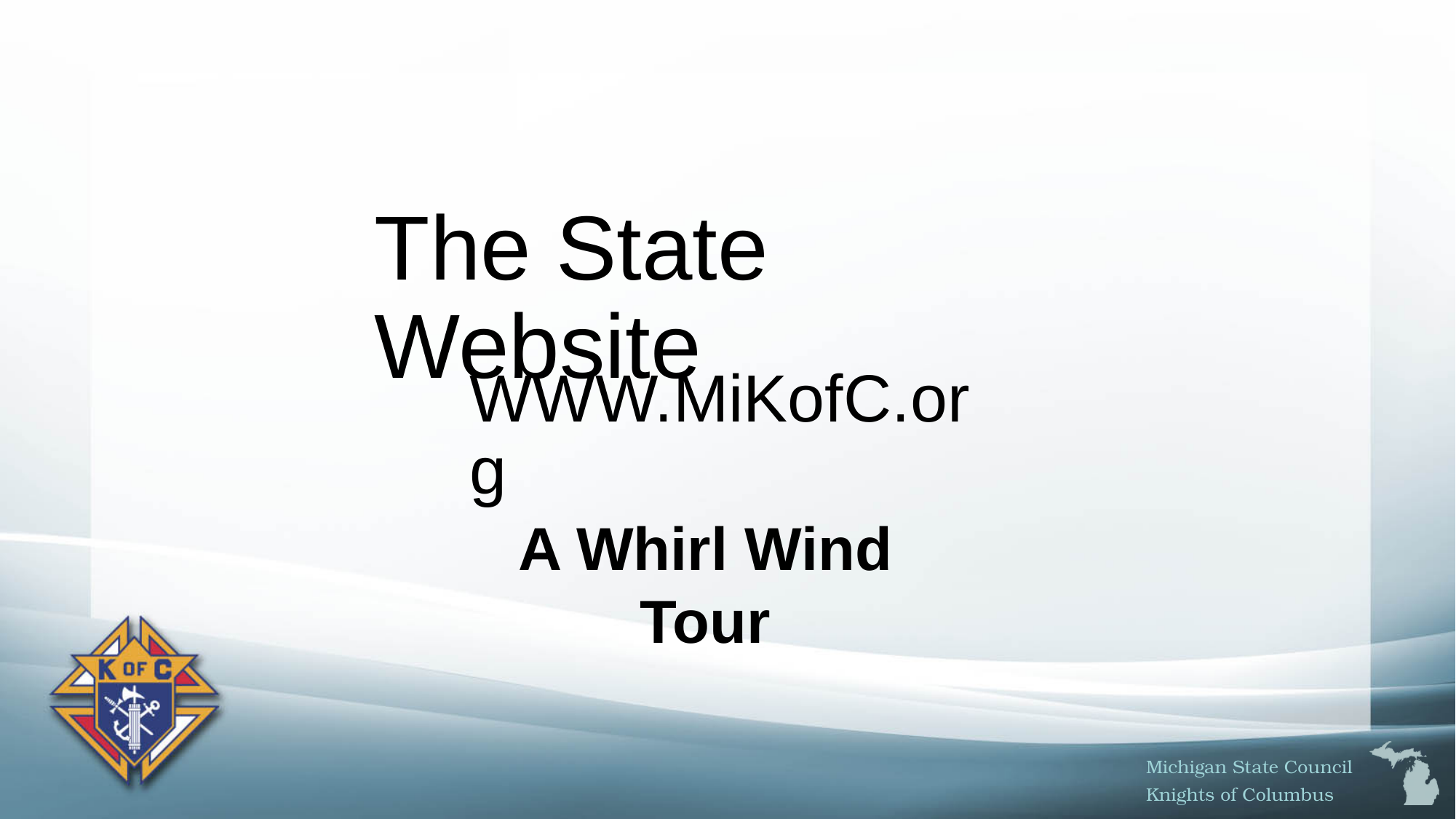

The State Website
# WWW.MiKofC.org
A Whirl Wind Tour